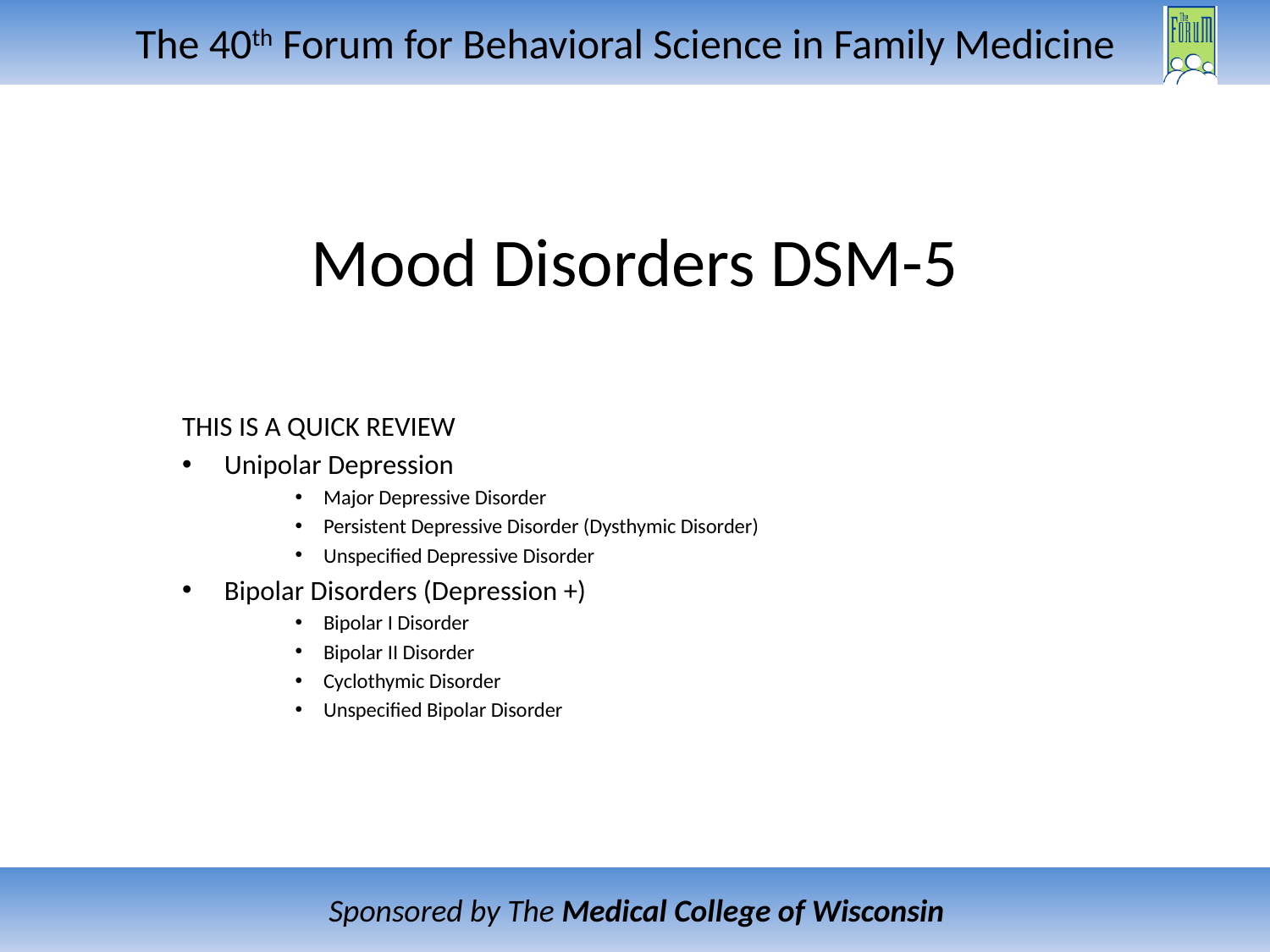

# Mood Disorders DSM-5
THIS IS A QUICK REVIEW
Unipolar Depression
Major Depressive Disorder
Persistent Depressive Disorder (Dysthymic Disorder)
Unspecified Depressive Disorder
Bipolar Disorders (Depression +)
Bipolar I Disorder
Bipolar II Disorder
Cyclothymic Disorder
Unspecified Bipolar Disorder